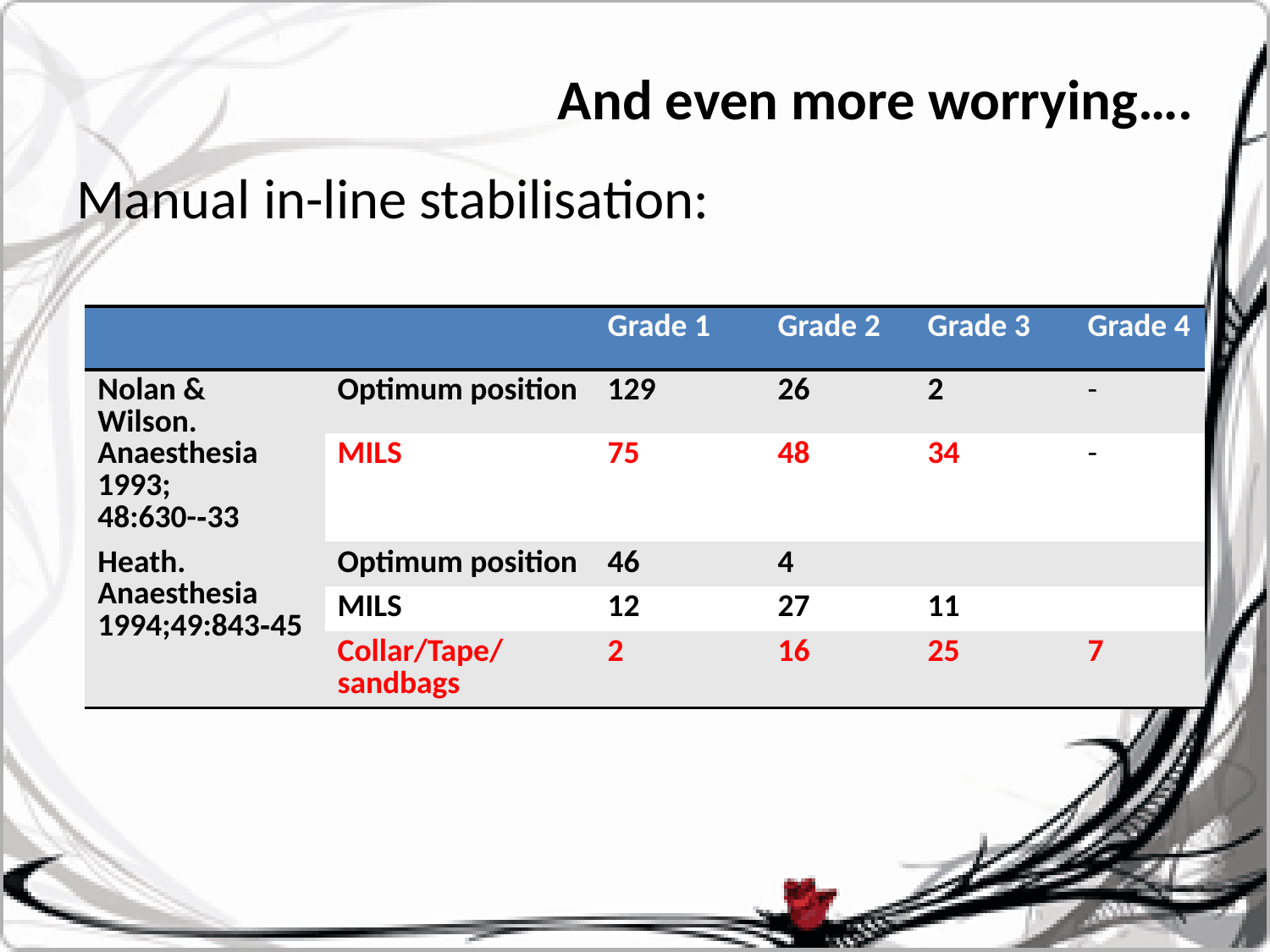

# And even more worrying….
Manual in-line stabilisation:

|  |  | Grade 1 | Grade 2 | Grade 3 | Grade 4 |
| --- | --- | --- | --- | --- | --- |
| Nolan & Wilson. Anaesthesia 1993; 48:630-­‐33 | Optimum position | 129 | 26 | 2 | - |
|  | MILS | 75 | 48 | 34 | - |
| Heath. Anaesthesia 1994;49:843‐45 | Optimum position | 46 | 4 |  |  |
|  | MILS | 12 | 27 | 11 |  |
|  | Collar/Tape/ sandbags | 2 | 16 | 25 | 7 |